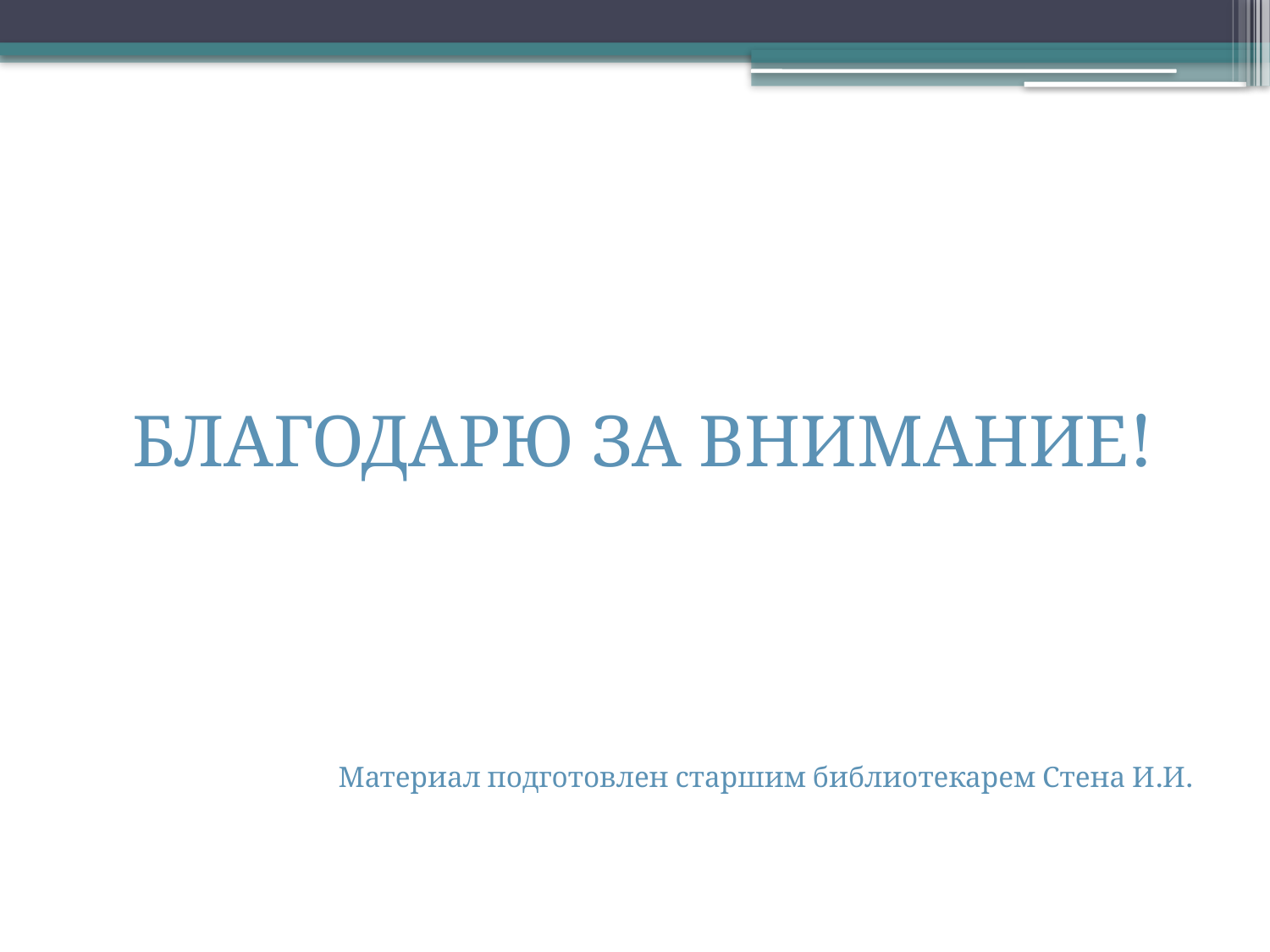

БЛАГОДАРЮ ЗА ВНИМАНИЕ!

Материал подготовлен старшим библиотекарем Стена И.И.